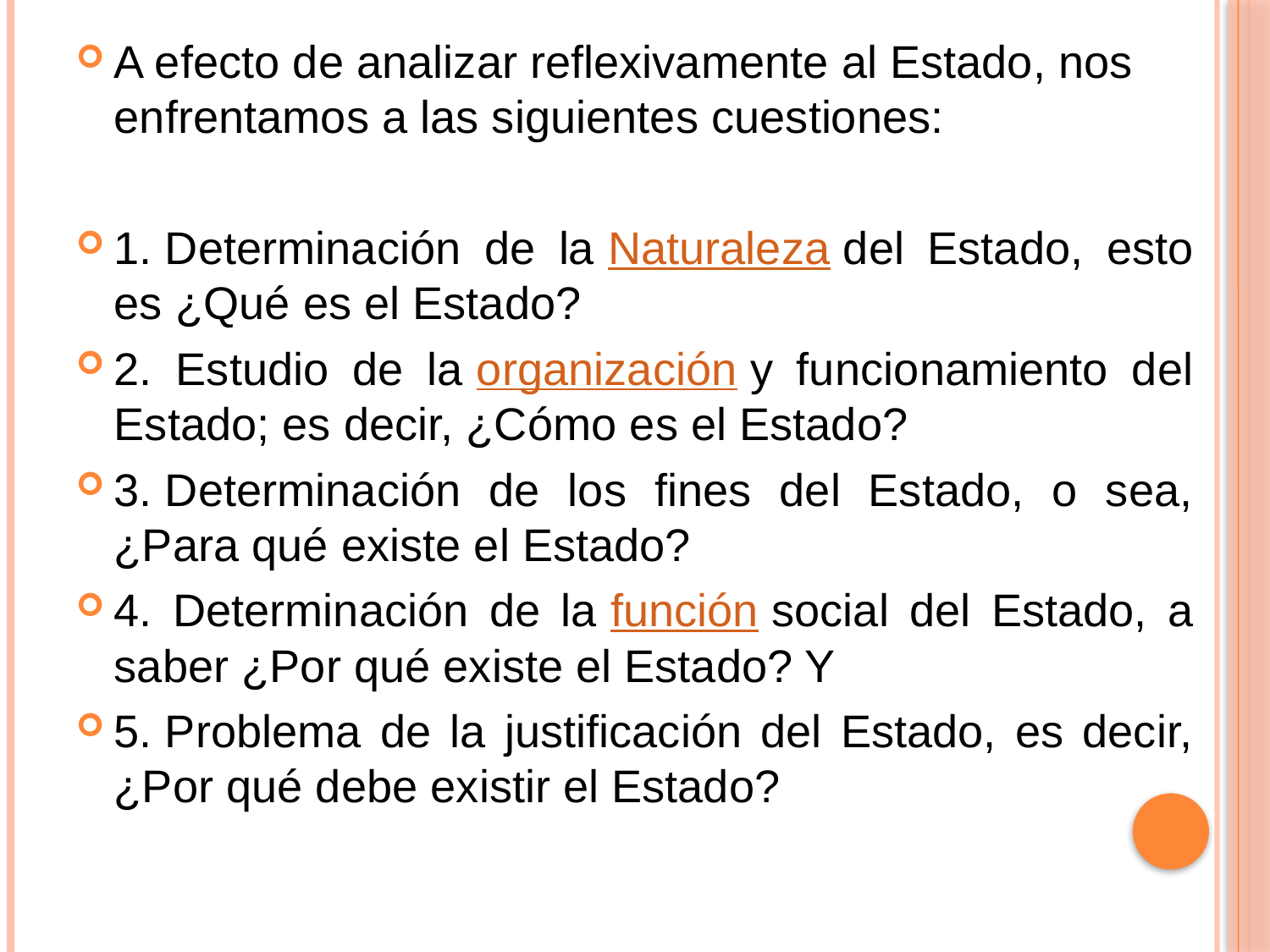

A efecto de analizar reflexivamente al Estado, nos enfrentamos a las siguientes cuestiones:

1. Determinación de la Naturaleza del Estado, esto es ¿Qué es el Estado?
2. Estudio de la organización y funcionamiento del Estado; es decir, ¿Cómo es el Estado?
3. Determinación de los fines del Estado, o sea, ¿Para qué existe el Estado?
4. Determinación de la función social del Estado, a saber ¿Por qué existe el Estado? Y
5. Problema de la justificación del Estado, es decir, ¿Por qué debe existir el Estado?